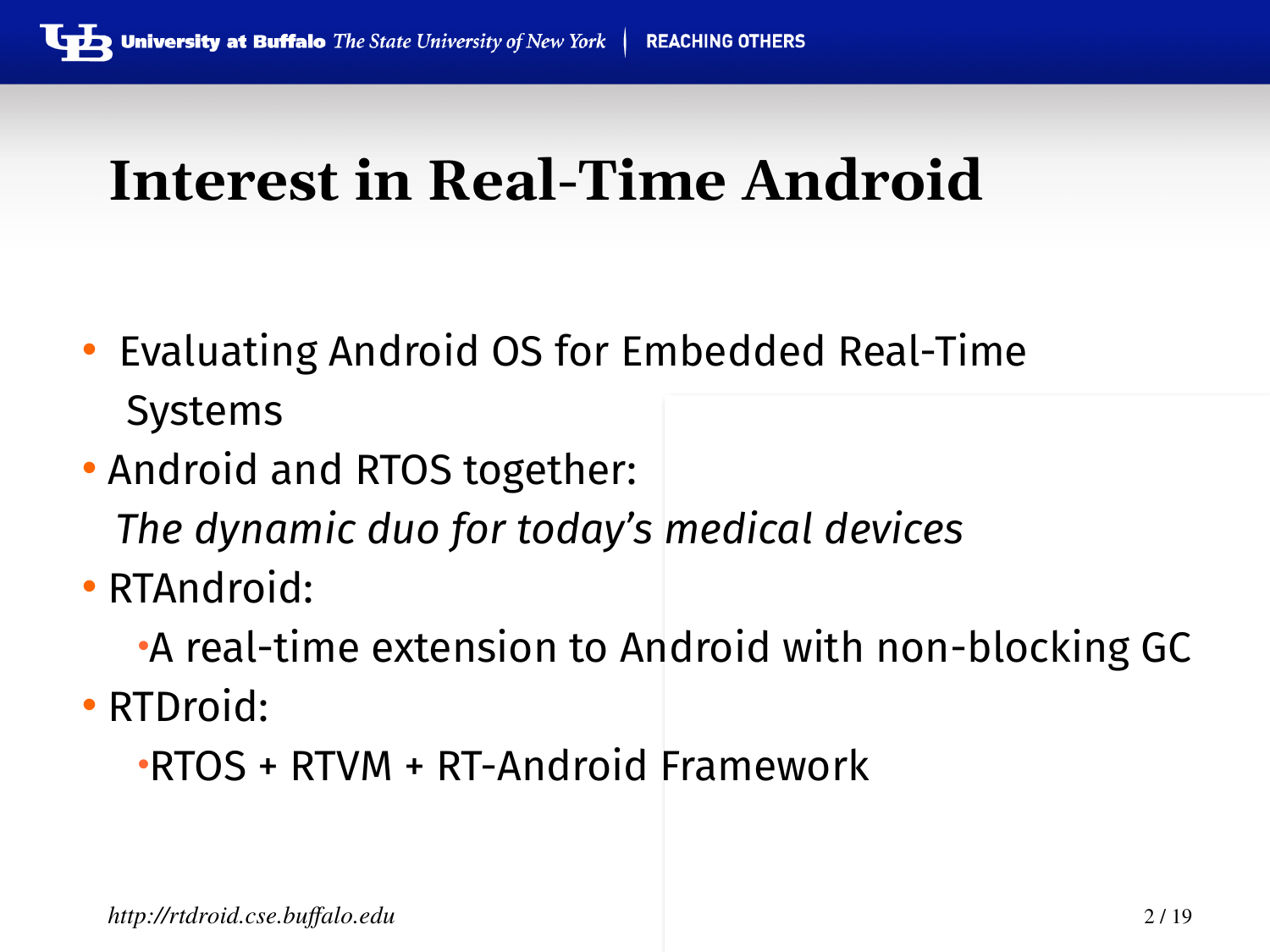

# Interest in Real-Time Android
  Evaluating Android OS for Embedded Real-Time
    Systems
 Android and RTOS together:
   The dynamic duo for today’s medical devices
 RTAndroid:
A real-time extension to Android with non-blocking GC
 RTDroid:
RTOS + RTVM + RT-Android Framework
http://rtdroid.cse.buffalo.edu
2 / 19